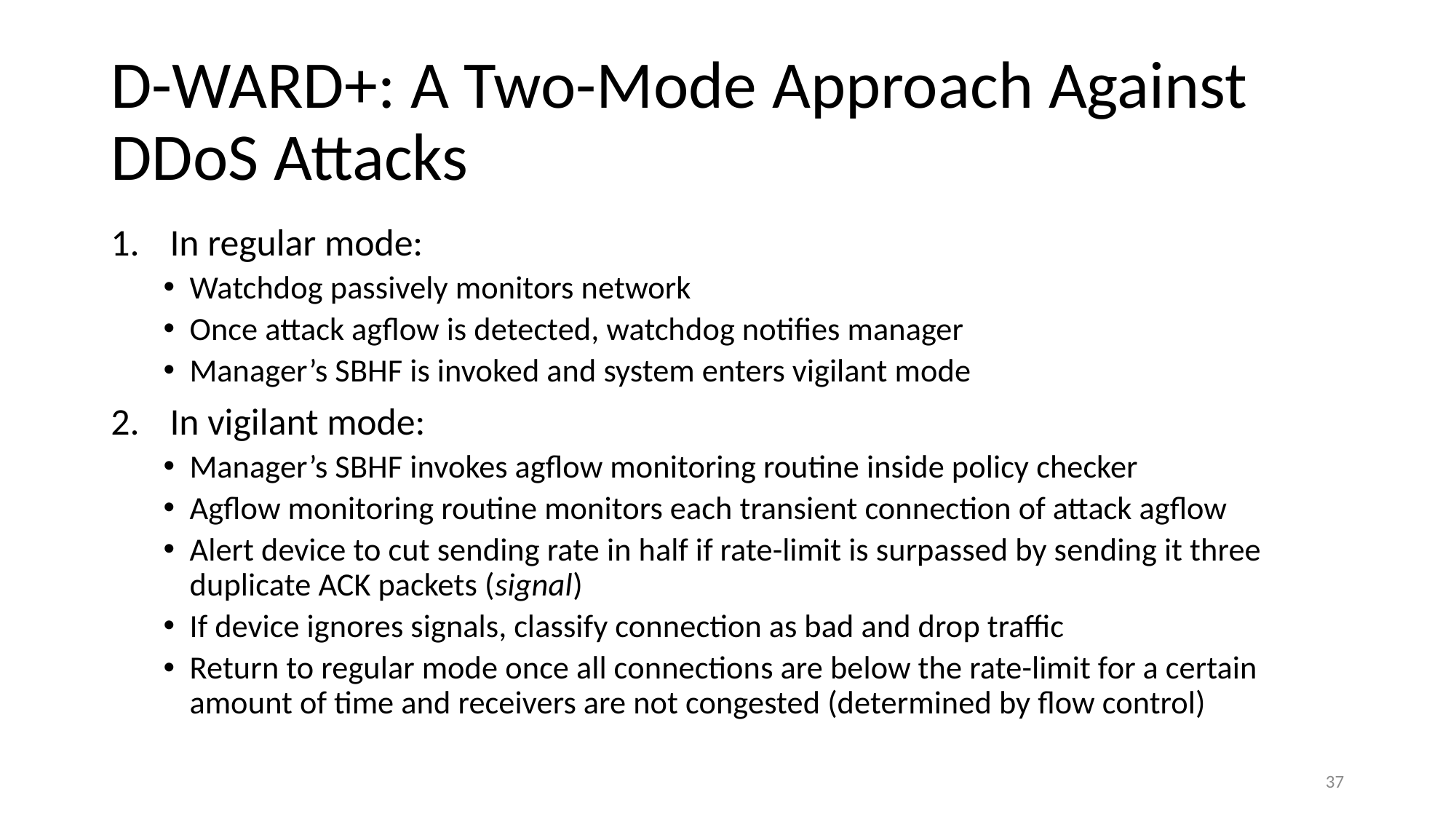

# D-WARD+: A Two-Mode Approach Against DDoS Attacks
In regular mode:
Watchdog passively monitors network
Once attack agflow is detected, watchdog notifies manager
Manager’s SBHF is invoked and system enters vigilant mode
In vigilant mode:
Manager’s SBHF invokes agflow monitoring routine inside policy checker
Agflow monitoring routine monitors each transient connection of attack agflow
Alert device to cut sending rate in half if rate-limit is surpassed by sending it three duplicate ACK packets (signal)
If device ignores signals, classify connection as bad and drop traffic
Return to regular mode once all connections are below the rate-limit for a certain amount of time and receivers are not congested (determined by flow control)

37